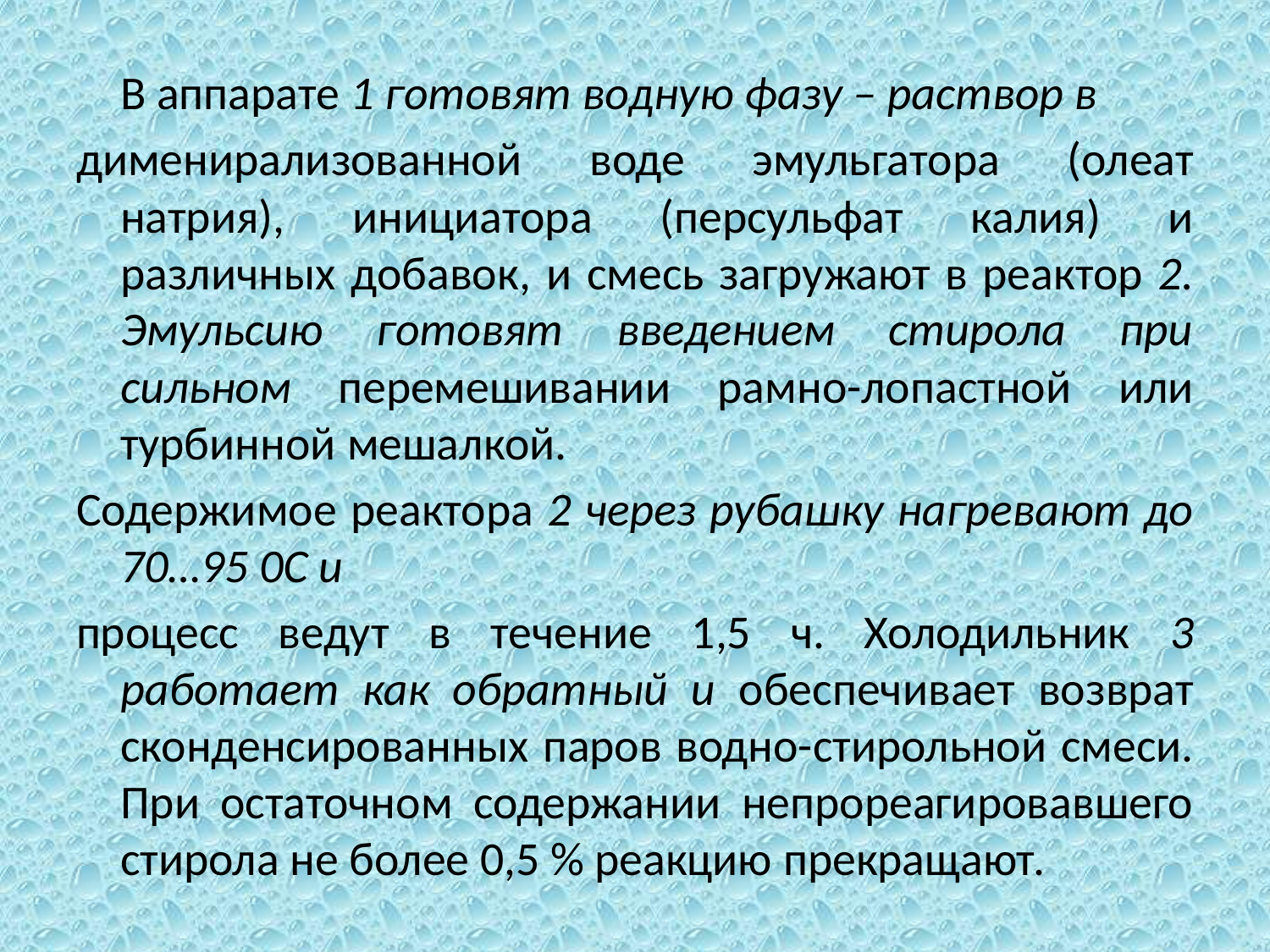

В аппарате 1 готовят водную фазу – раствор в
дименирализованной воде эмульгатора (олеат натрия), инициатора (персульфат калия) и различных добавок, и смесь загружают в реактор 2. Эмульсию готовят введением стирола при сильном перемешивании рамно-лопастной или турбинной мешалкой.
Содержимое реактора 2 через рубашку нагревают до 70…95 0С и
процесс ведут в течение 1,5 ч. Холодильник 3 работает как обратный и обеспечивает возврат сконденсированных паров водно-стирольной смеси. При остаточном содержании непрореагировавшего стирола не более 0,5 % реакцию прекращают.